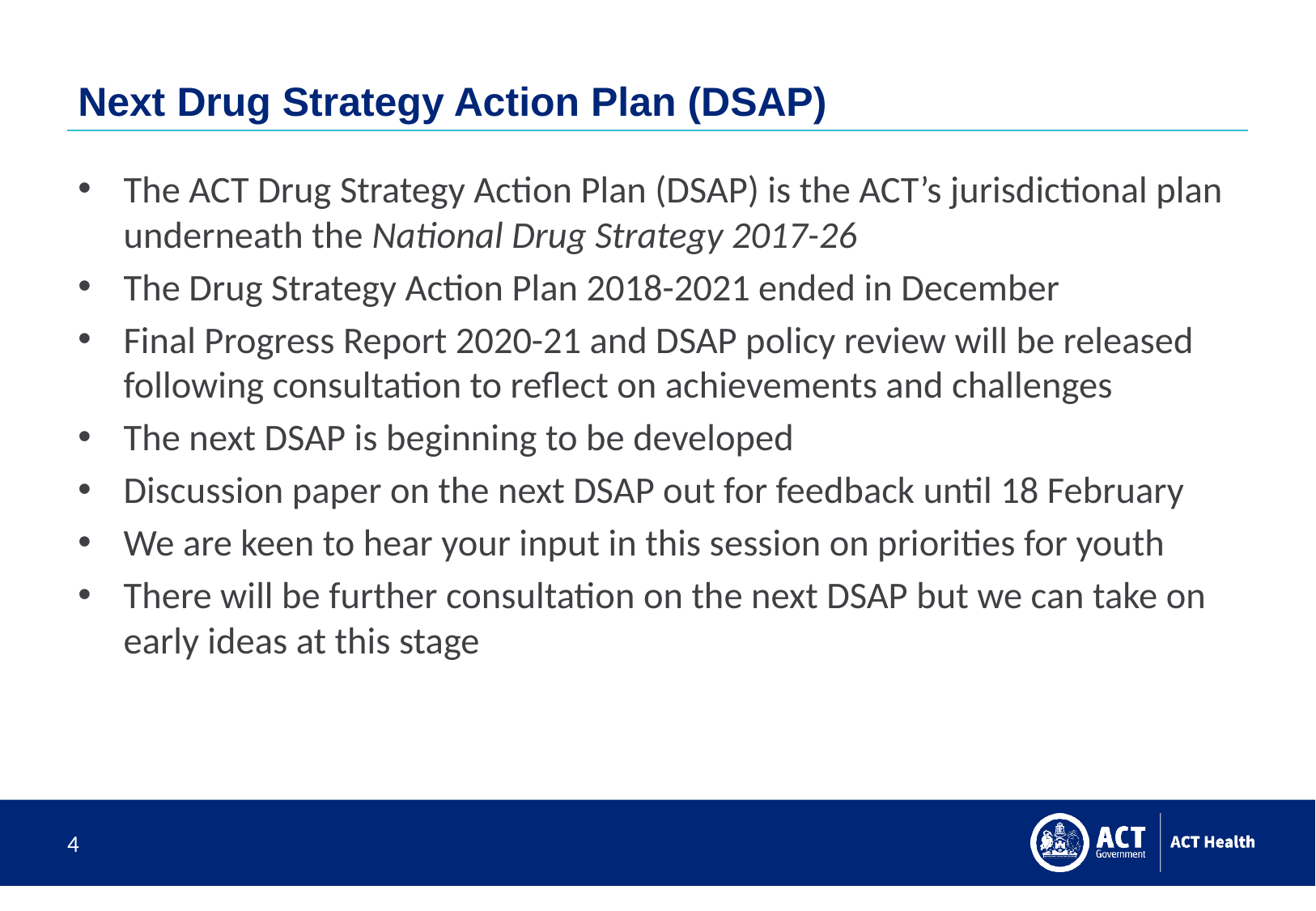

# Next Drug Strategy Action Plan (DSAP)
The ACT Drug Strategy Action Plan (DSAP) is the ACT’s jurisdictional plan underneath the National Drug Strategy 2017-26
The Drug Strategy Action Plan 2018-2021 ended in December
Final Progress Report 2020-21 and DSAP policy review will be released following consultation to reflect on achievements and challenges
The next DSAP is beginning to be developed
Discussion paper on the next DSAP out for feedback until 18 February
We are keen to hear your input in this session on priorities for youth
There will be further consultation on the next DSAP but we can take on early ideas at this stage
4